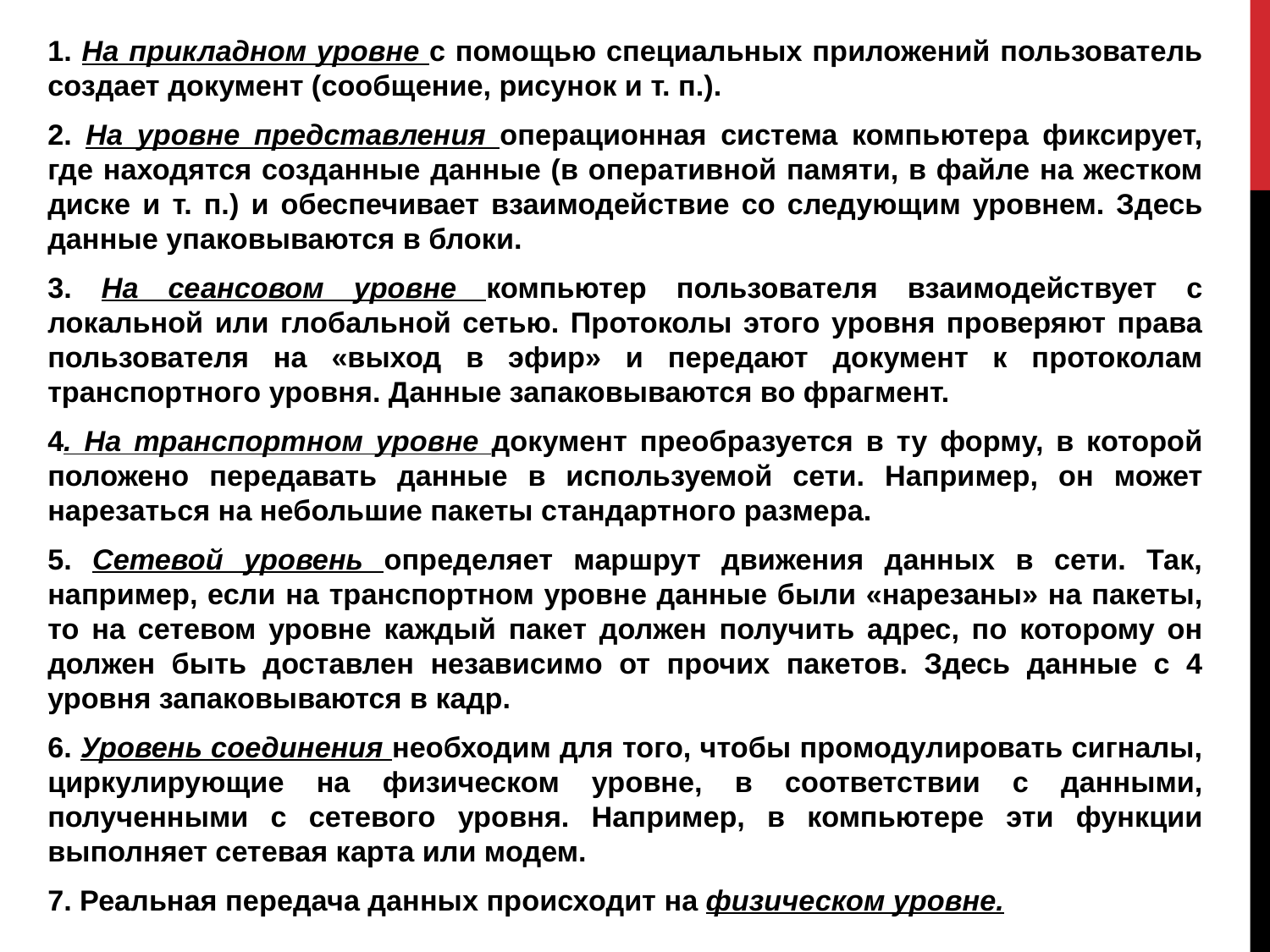

1. На прикладном уровне с помощью специальных приложений пользователь создает документ (сообщение, рисунок и т. п.).
2. На уровне представления операционная система компьютера фиксирует, где находятся созданные данные (в оперативной памяти, в файле на жестком диске и т. п.) и обеспечивает взаимодействие со следующим уровнем. Здесь данные упаковываются в блоки.
3. На сеансовом уровне компьютер пользователя взаимодействует с локальной или глобальной сетью. Протоколы этого уровня проверяют права пользователя на «выход в эфир» и передают документ к протоколам транспортного уровня. Данные запаковываются во фрагмент.
4. На транспортном уровне документ преобразуется в ту форму, в которой положено передавать данные в используемой сети. Например, он может нарезаться на небольшие пакеты стандартного размера.
5. Сетевой уровень определяет маршрут движения данных в сети. Так, например, если на транспортном уровне данные были «нарезаны» на пакеты, то на сетевом уровне каждый пакет должен получить адрес, по которому он должен быть доставлен независимо от прочих пакетов. Здесь данные с 4 уровня запаковываются в кадр.
6. Уровень соединения необходим для того, чтобы промодулировать сигналы, циркулирующие на физическом уровне, в соответствии с данными, полученными с сетевого уровня. Например, в компьютере эти функции выполняет сетевая карта или модем.
7. Реальная передача данных происходит на физическом уровне.